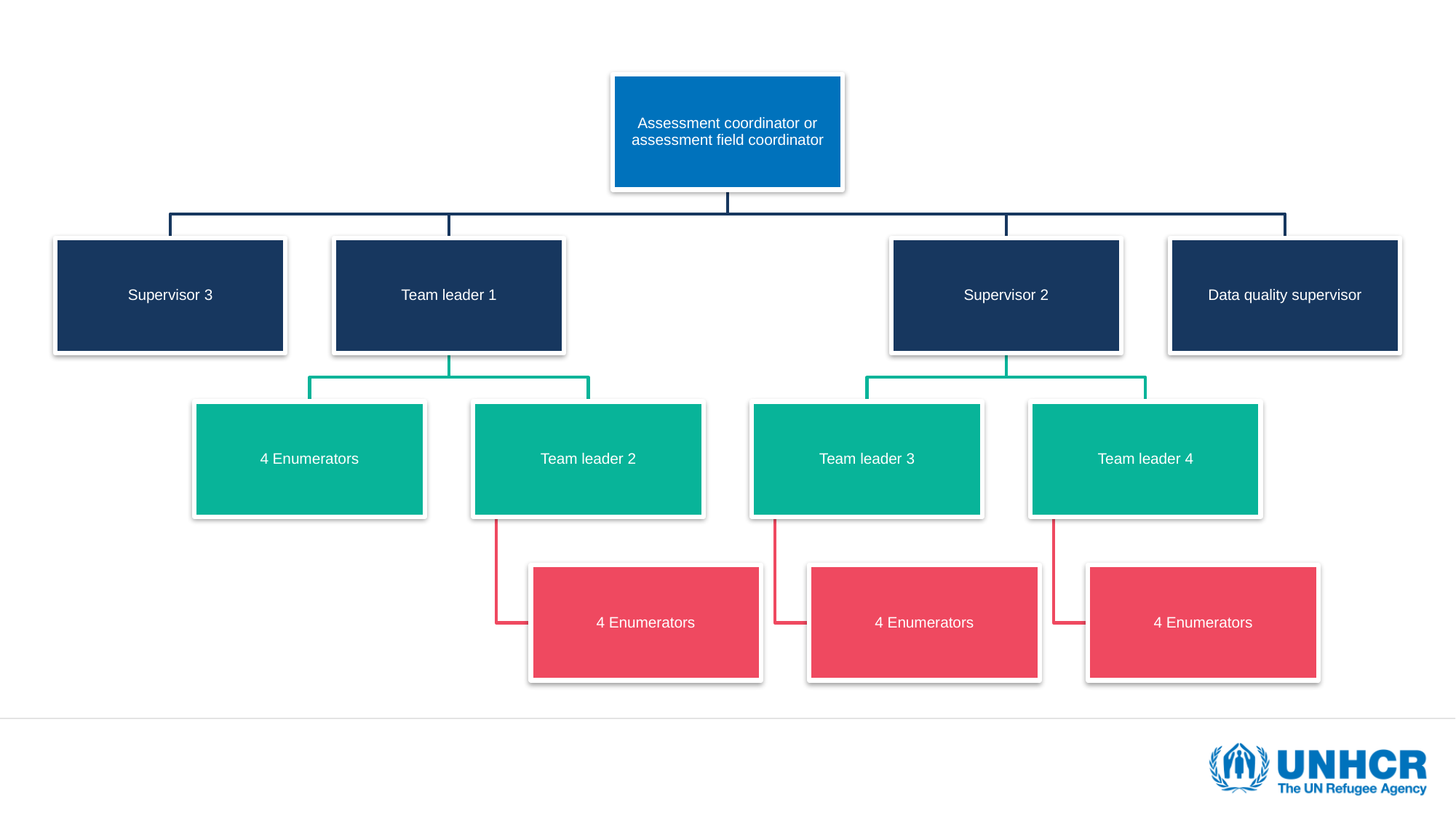

Assessment coordinator or assessment field coordinator
Supervisor 3
Team leader 1
4 Enumerators
Team leader 2
4 Enumerators
Supervisor 2
Team leader 3
4 Enumerators
Team leader 4
4 Enumerators
Data quality supervisor